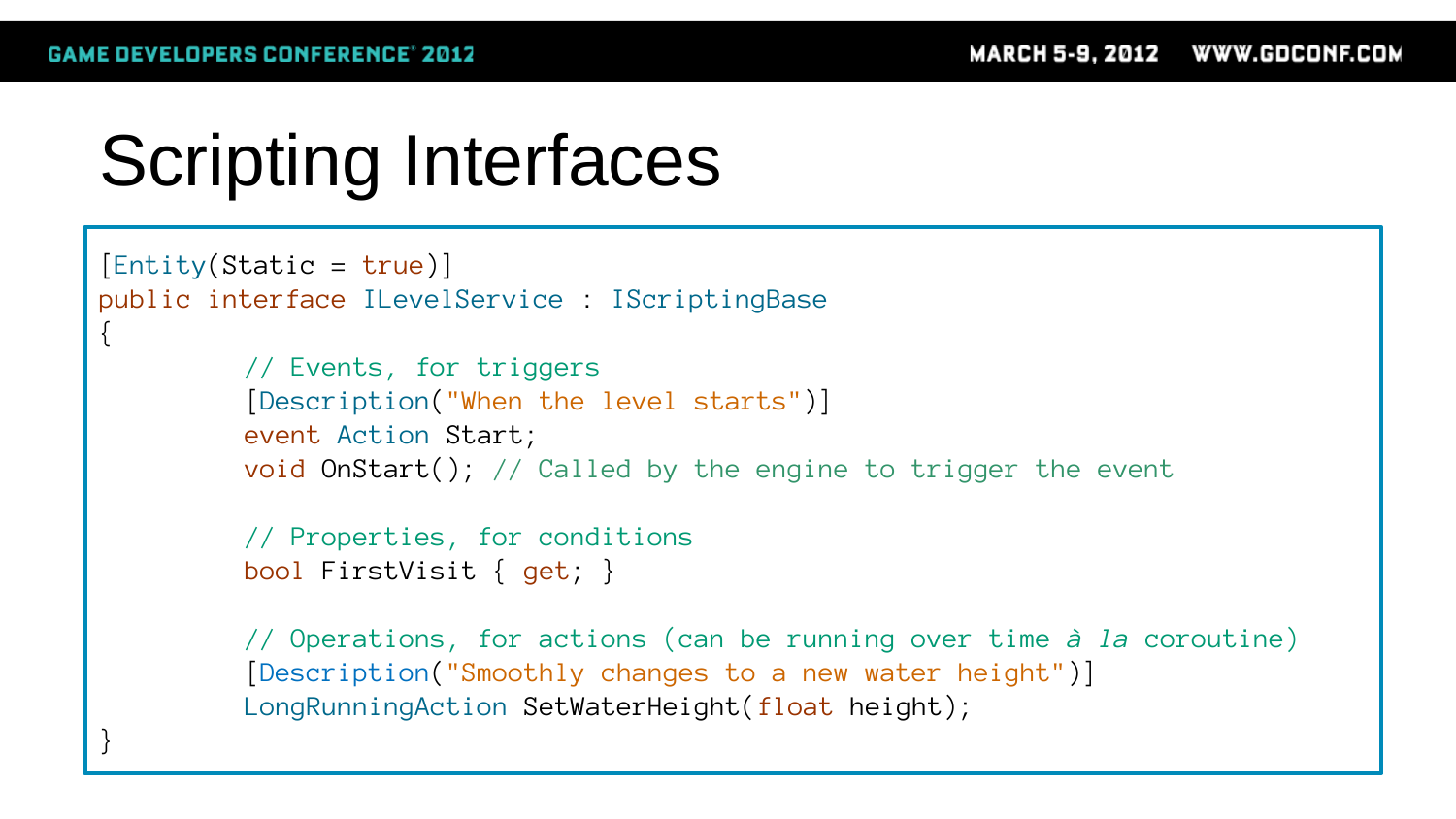

# Scripting Interfaces
[Entity(Static = true)]
public interface ILevelService : IScriptingBase
{
	// Events, for triggers
	[Description("When the level starts")]
	event Action Start;
	void OnStart(); // Called by the engine to trigger the event

	// Properties, for conditions
	bool FirstVisit { get; }

	// Operations, for actions (can be running over time à la coroutine)
	[Description("Smoothly changes to a new water height")]
	LongRunningAction SetWaterHeight(float height);
}